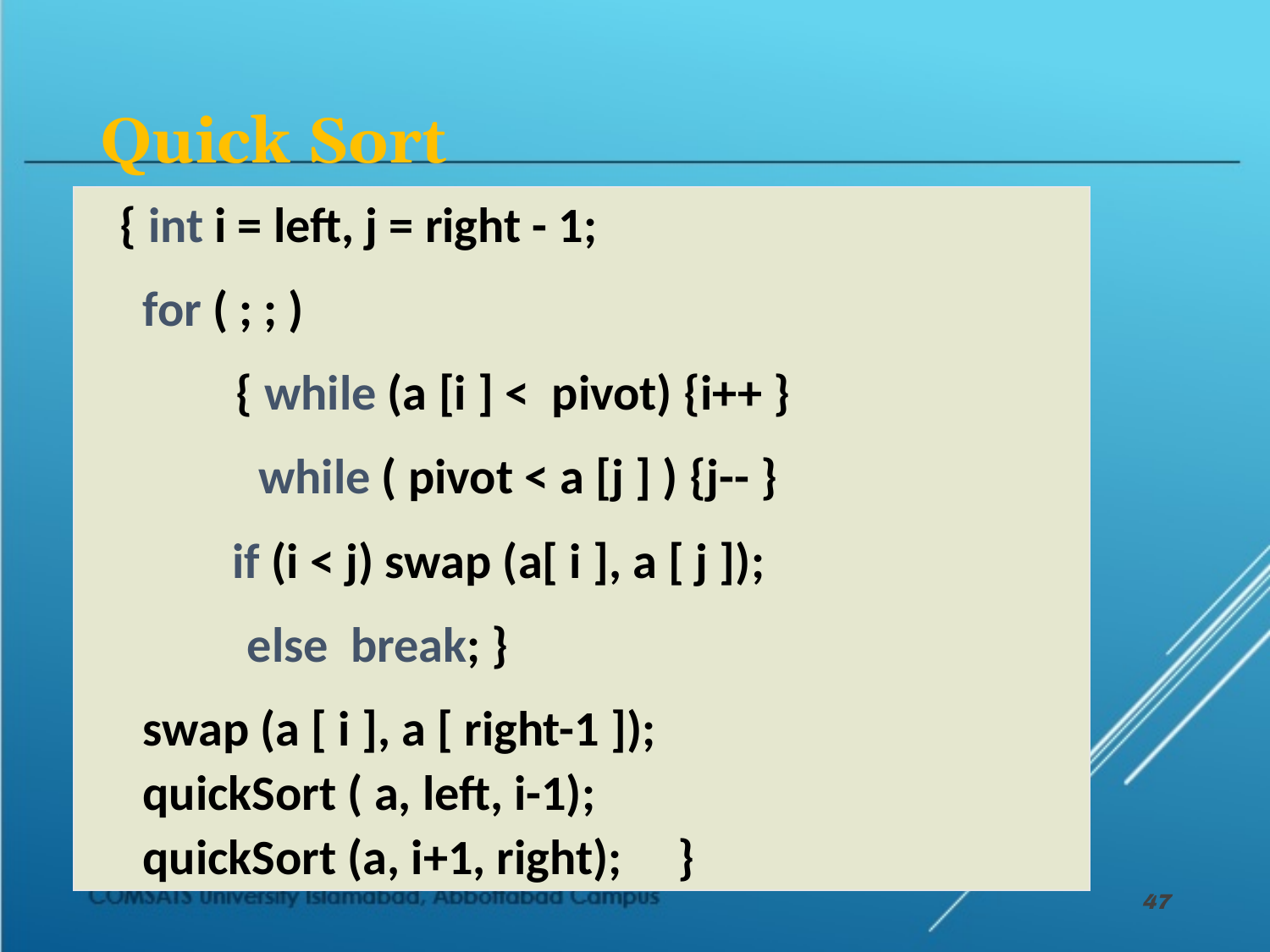

# Quick Sort
   { int i = left, j = right - 1;
     for ( ; ; )
	  { while (a [i ] <  pivot) {i++ }
	    while ( pivot < a [j ] ) {j-- }
             if (i < j) swap (a[ i ], a [ j ]);
	   else  break; }
     swap (a [ i ], a [ right-1 ]);
     quickSort ( a, left, i-1);
     quickSort (a, i+1, right);     }
47